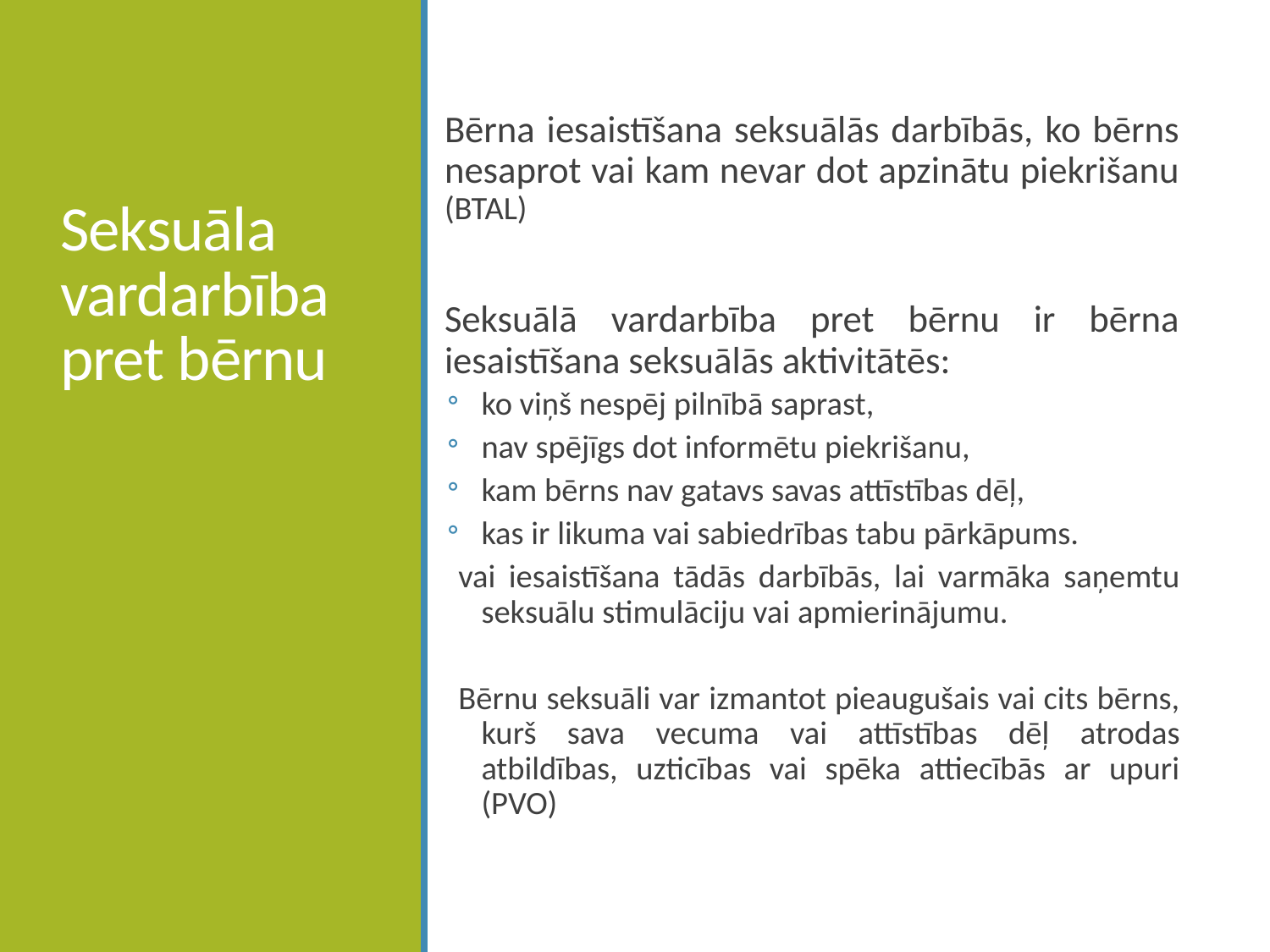

# Seksuāla vardarbība pret bērnu
Bērna iesaistīšana seksuālās darbībās, ko bērns nesaprot vai kam nevar dot apzinātu piekrišanu (BTAL)

Seksuālā vardarbība pret bērnu ir bērna iesaistīšana seksuālās aktivitātēs:
ko viņš nespēj pilnībā saprast,
nav spējīgs dot informētu piekrišanu,
kam bērns nav gatavs savas attīstības dēļ,
kas ir likuma vai sabiedrības tabu pārkāpums.
vai iesaistīšana tādās darbībās, lai varmāka saņemtu seksuālu stimulāciju vai apmierinājumu.

Bērnu seksuāli var izmantot pieaugušais vai cits bērns, kurš sava vecuma vai attīstības dēļ atrodas atbildības, uzticības vai spēka attiecībās ar upuri (PVO)